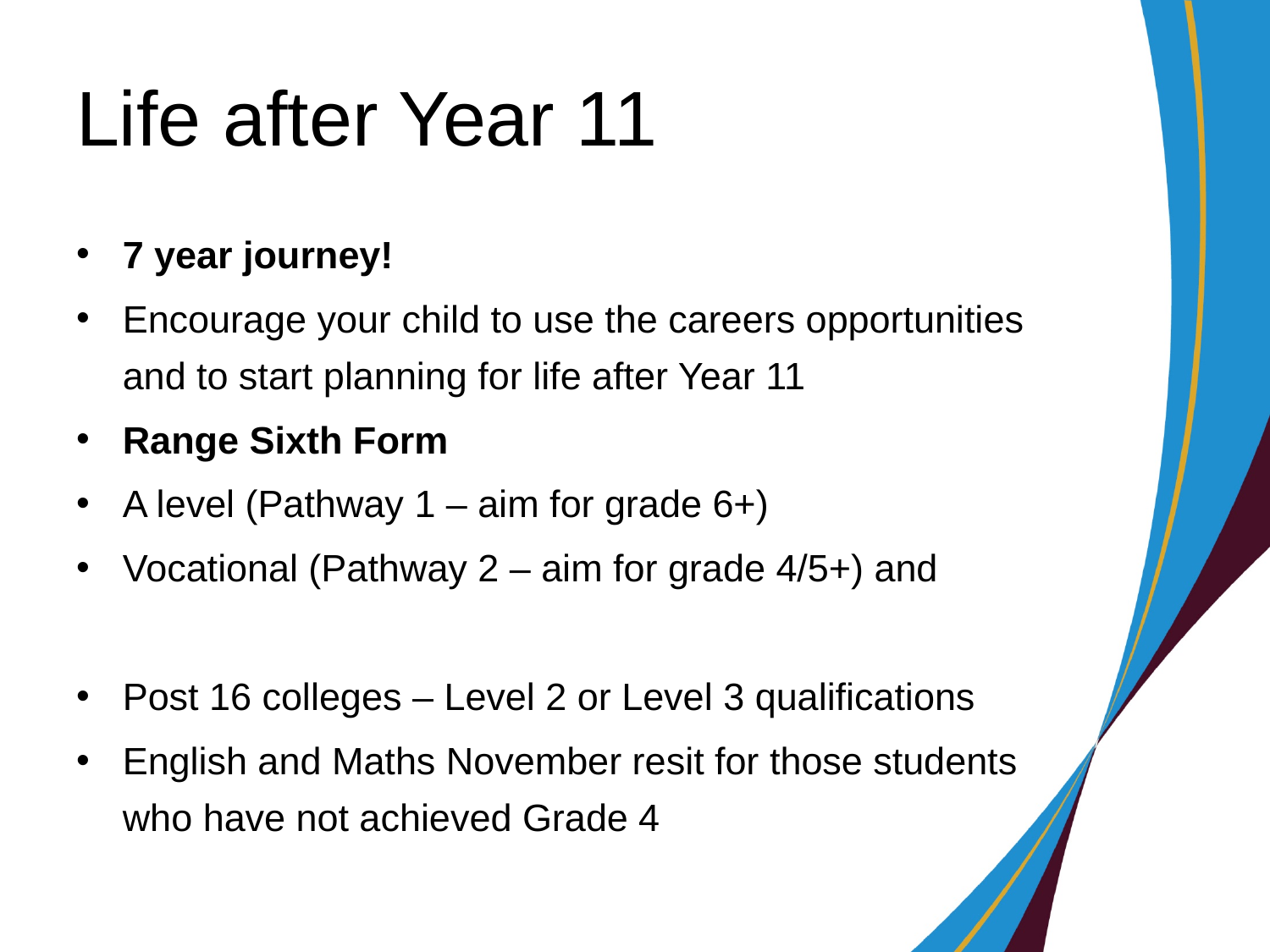

# Life after Year 11
7 year journey!
Encourage your child to use the careers opportunities and to start planning for life after Year 11
Range Sixth Form
A level (Pathway 1 – aim for grade 6+)
Vocational (Pathway 2 – aim for grade 4/5+) and

Post 16 colleges – Level 2 or Level 3 qualifications
English and Maths November resit for those students who have not achieved Grade 4